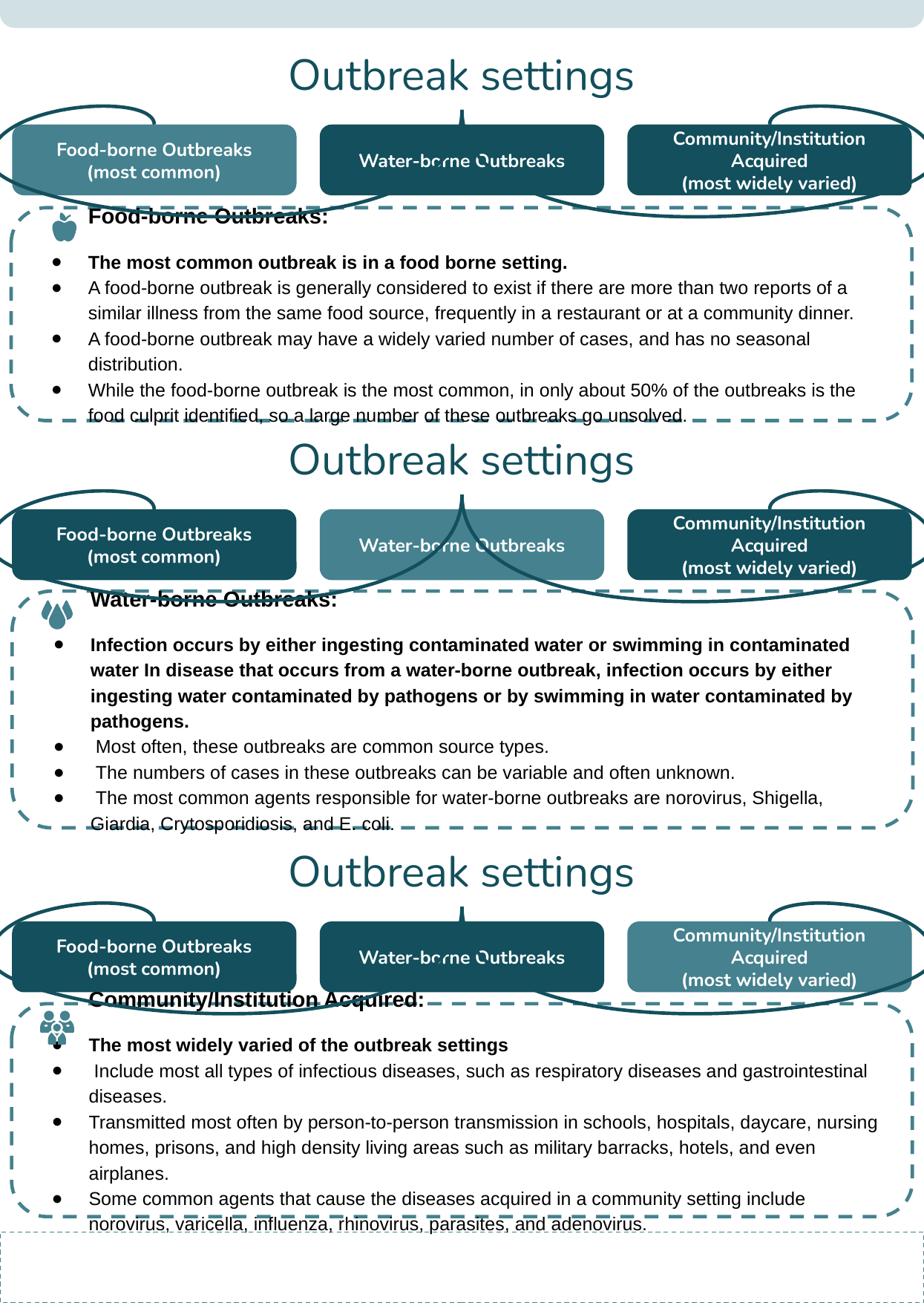

Outbreak settings
Food-borne Outbreaks
(most common)
Water-borne Outbreaks
Community/Institution Acquired
(most widely varied)
Food-borne Outbreaks:
The most common outbreak is in a food borne setting.
A food-borne outbreak is generally considered to exist if there are more than two reports of a similar illness from the same food source, frequently in a restaurant or at a community dinner.
A food-borne outbreak may have a widely varied number of cases, and has no seasonal distribution.
While the food-borne outbreak is the most common, in only about 50% of the outbreaks is the food culprit identified, so a large number of these outbreaks go unsolved.

Outbreak settings
Food-borne Outbreaks
(most common)
Water-borne Outbreaks
Community/Institution Acquired
(most widely varied)
Water-borne Outbreaks:
Infection occurs by either ingesting contaminated water or swimming in contaminated water In disease that occurs from a water-borne outbreak, infection occurs by either ingesting water contaminated by pathogens or by swimming in water contaminated by pathogens.
 Most often, these outbreaks are common source types.
 The numbers of cases in these outbreaks can be variable and often unknown.
 The most common agents responsible for water-borne outbreaks are norovirus, Shigella, Giardia, Crytosporidiosis, and E. coli.

Community/Institution Acquired
(most widely varied)
  The most widely varied of the outbreak settings
  Include most all types of infectious diseases, such as respiratory diseases and gastrointestinal diseases.
  Transmitted most often by person-to-person transmission in schools, hospitals, daycare, nursing homes, prisons, and high density living areas such as military barracks, hotels, and even airplanes.
  Some common agents that cause the diseases acquired in a community setting include norovirus, varicella, influenza, rhinovirus, parasites, and adenovirus.
Outbreak settings
Food-borne Outbreaks
(most common)
Water-borne Outbreaks
Community/Institution Acquired
(most widely varied)
Community/Institution Acquired:
The most widely varied of the outbreak settings
 Include most all types of infectious diseases, such as respiratory diseases and gastrointestinal diseases.
Transmitted most often by person-to-person transmission in schools, hospitals, daycare, nursing homes, prisons, and high density living areas such as military barracks, hotels, and even airplanes.
Some common agents that cause the diseases acquired in a community setting include norovirus, varicella, influenza, rhinovirus, parasites, and adenovirus.